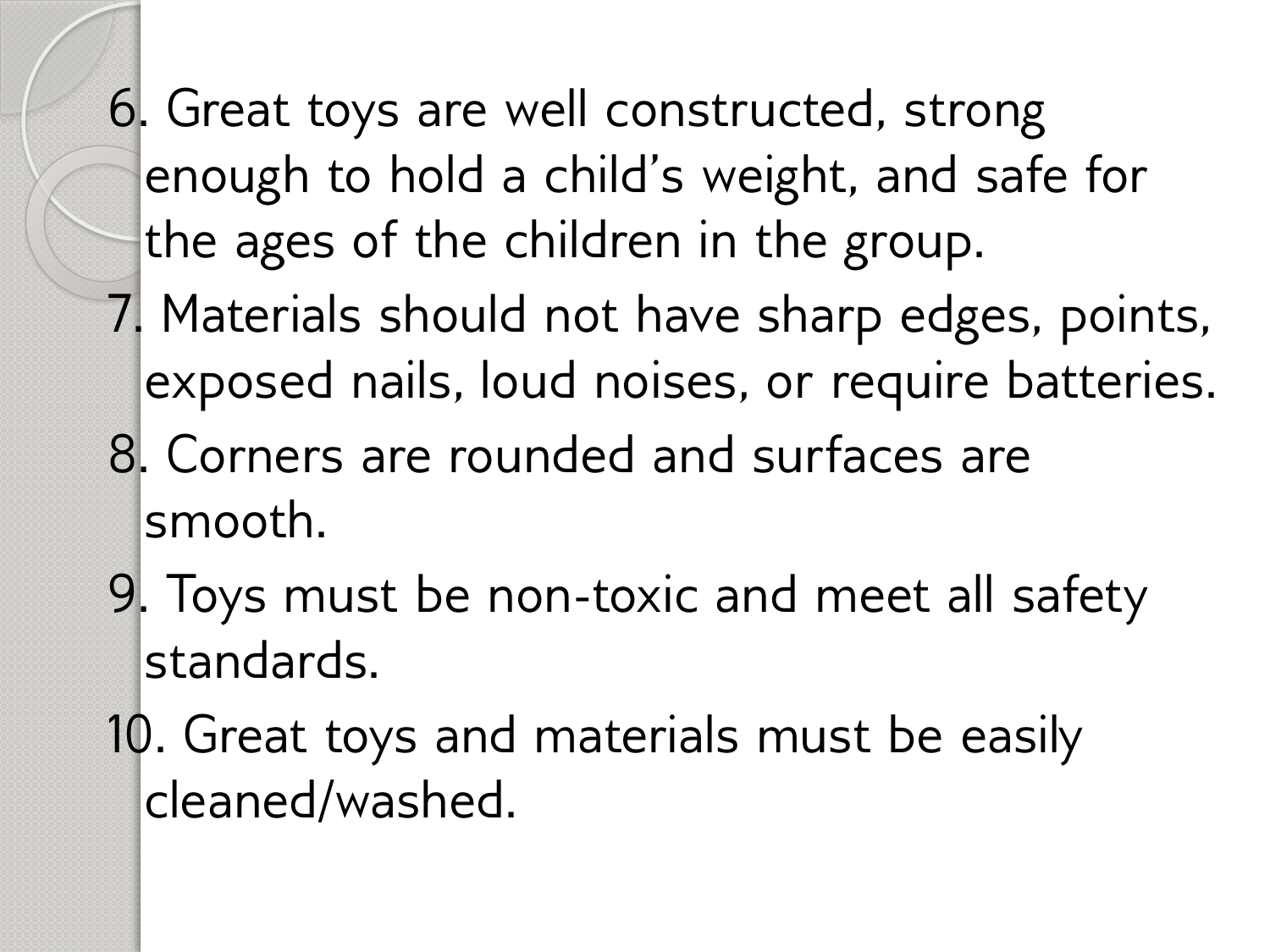

6. Great toys are well constructed, strong enough to hold a child’s weight, and safe for the ages of the children in the group.
7. Materials should not have sharp edges, points, exposed nails, loud noises, or require batteries.
8. Corners are rounded and surfaces are smooth.
9. Toys must be non-toxic and meet all safety standards.
10. Great toys and materials must be easily cleaned/washed.